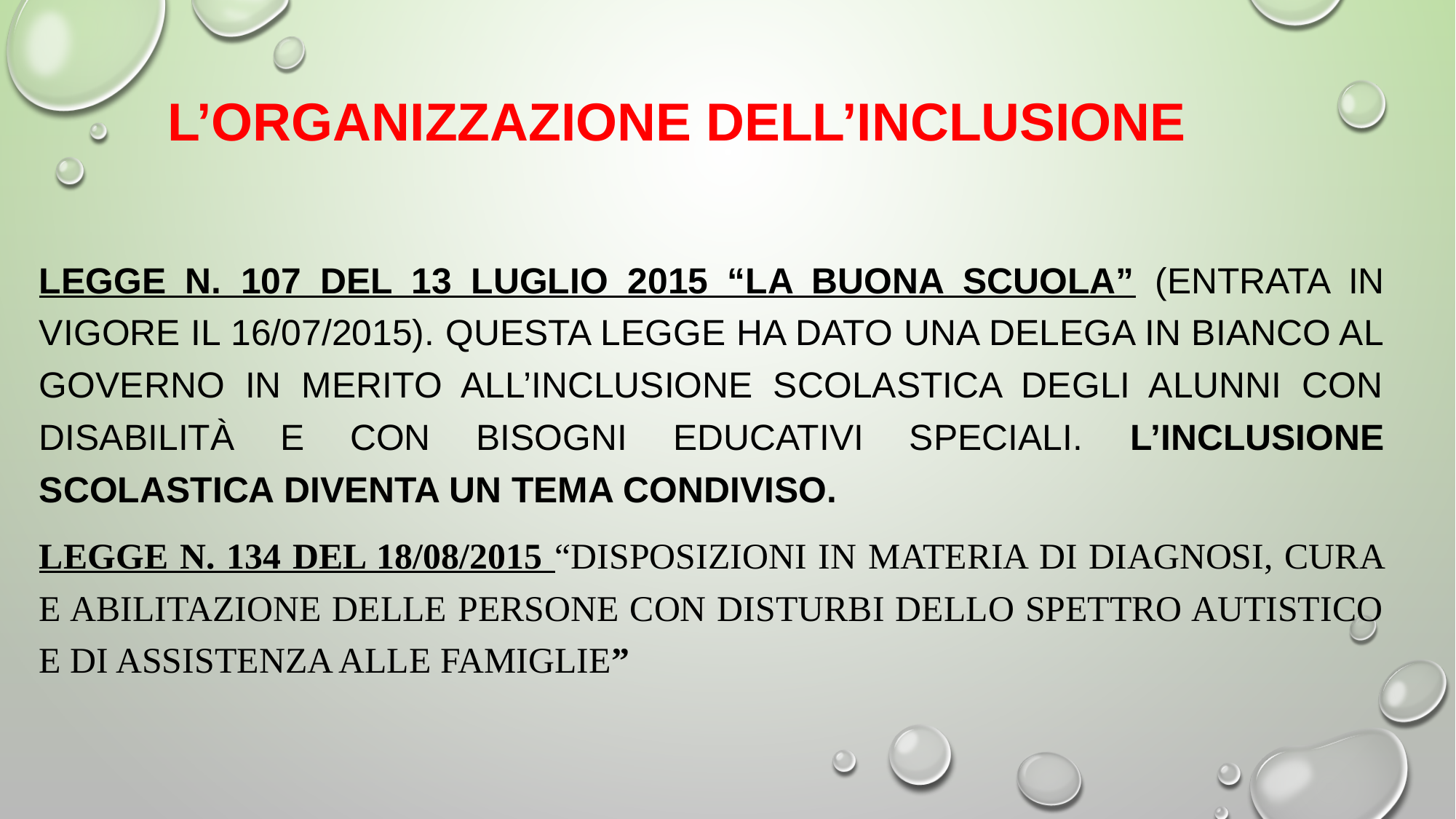

# L’ORGANIZZAZIONE DELL’INCLUSIONE

LEGGE n. 107 del 13 luglio 2015 “La Buona Scuola” (entrata in vigore il 16/07/2015). Questa legge ha dato una delega in bianco al governo in merito all’inclusione scolastica degli alunni con disabilità e con bisogni educativi speciali. L’inclusione scolastica diventa un tema condiviso.
LEGGE n. 134 del 18/08/2015 “Disposizioni in materia di diagnosi, cura e abilitazione delle persone con disturbi dello spettro autistico e di assistenza alle famiglie”